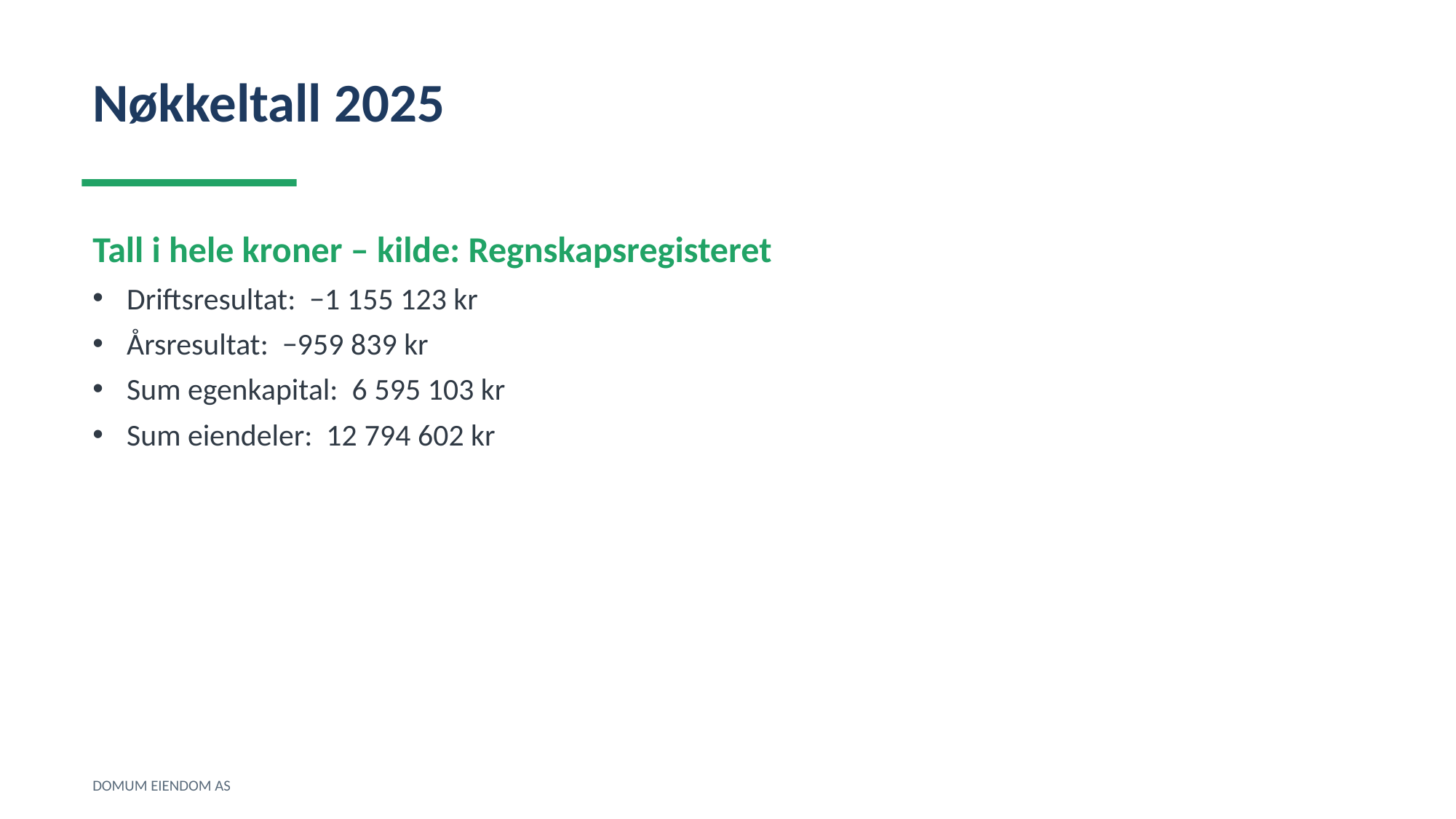

Nøkkeltall 2025

Tall i hele kroner – kilde: Regnskapsregisteret
Driftsresultat:  −1 155 123 kr
Årsresultat:  −959 839 kr
Sum egenkapital:  6 595 103 kr
Sum eiendeler:  12 794 602 kr
DOMUM EIENDOM AS